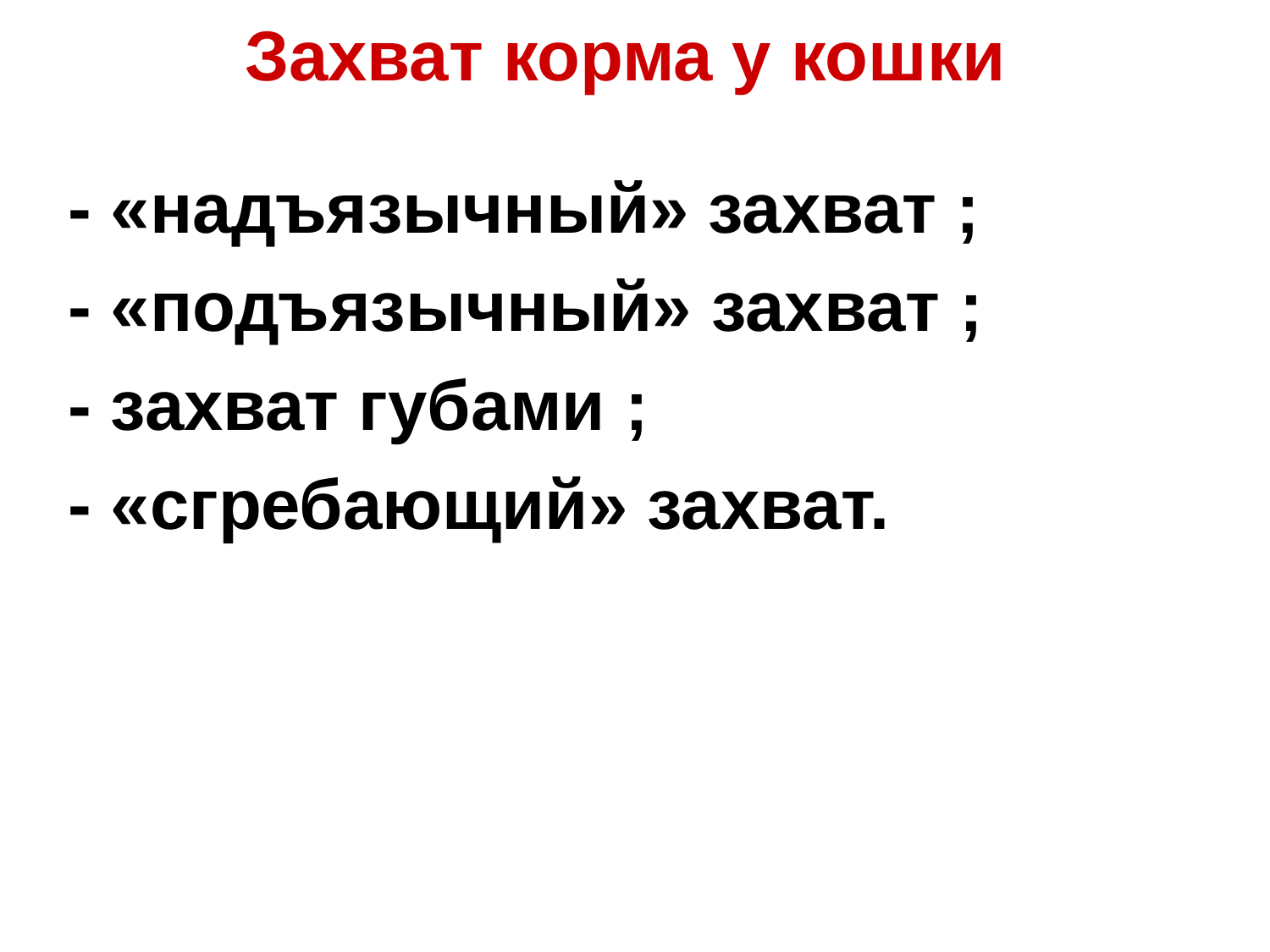

# Захват корма у кошки
- «надъязычный» захват ;
- «подъязычный» захват ;
- захват губами ;
- «сгребающий» захват.